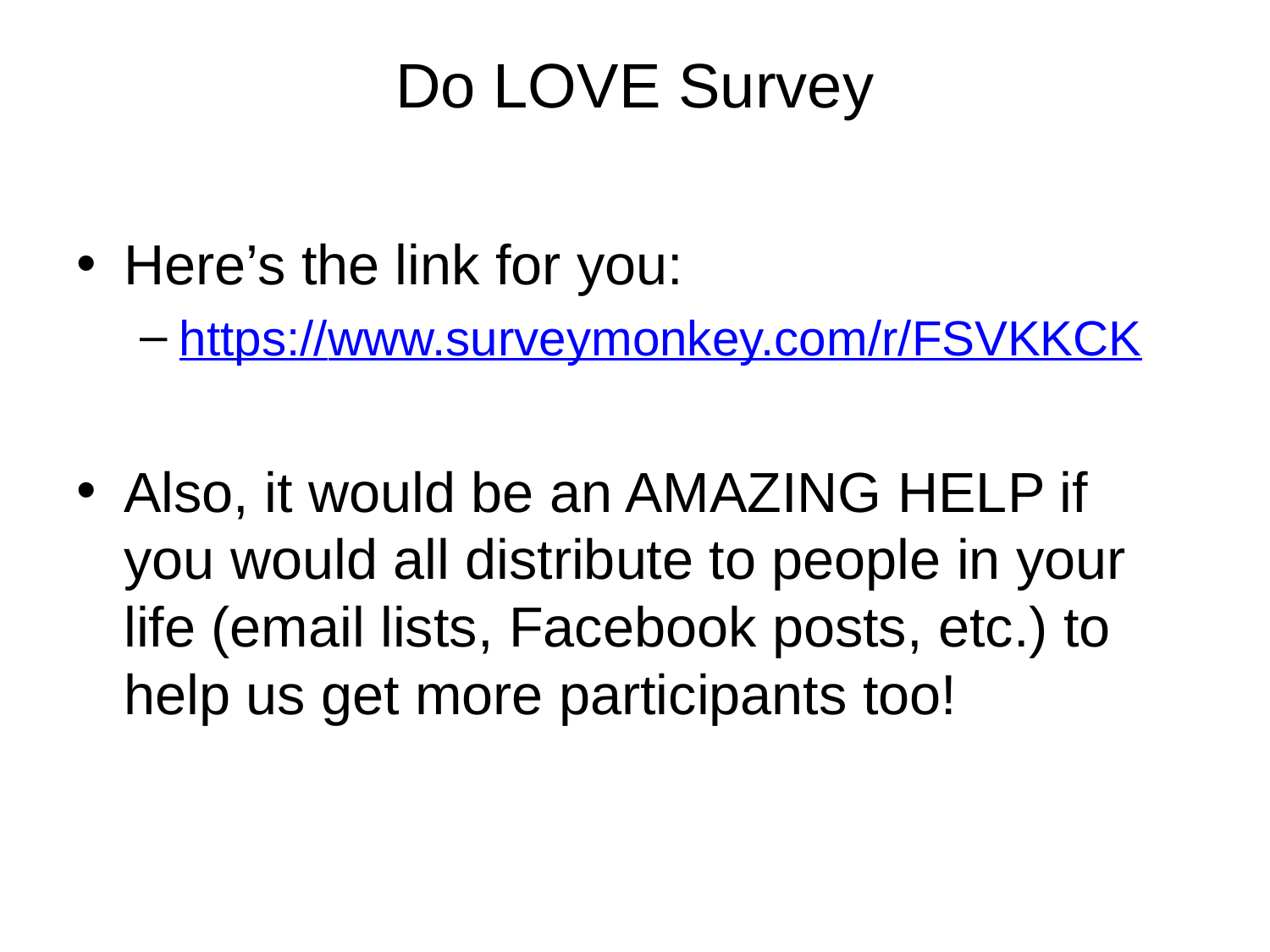

# Do LOVE Survey
Here’s the link for you:
https://www.surveymonkey.com/r/FSVKKCK

Also, it would be an AMAZING HELP if you would all distribute to people in your life (email lists, Facebook posts, etc.) to help us get more participants too!